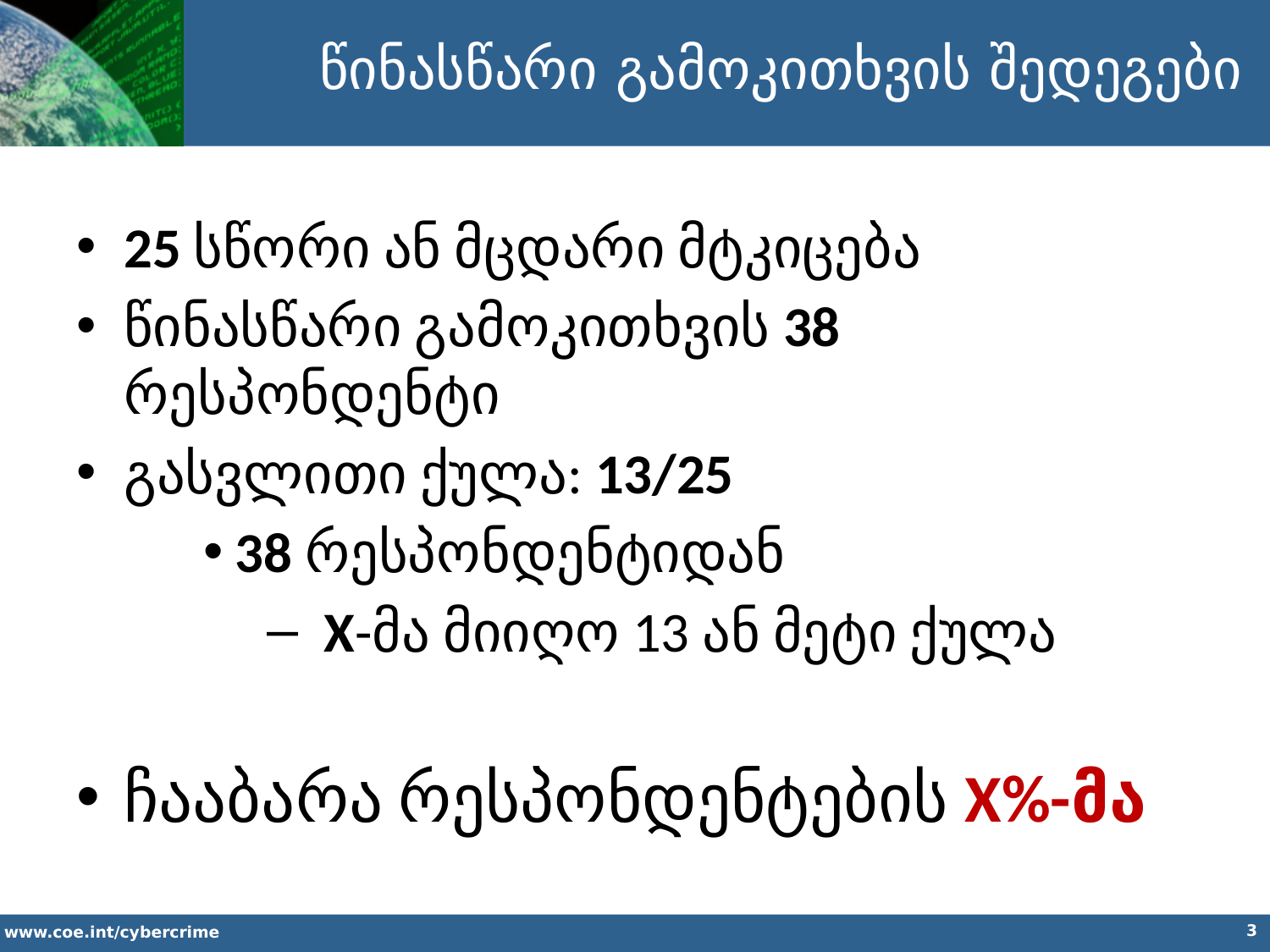

წინასწარი გამოკითხვის შედეგები
25 სწორი ან მცდარი მტკიცება
წინასწარი გამოკითხვის 38 რესპონდენტი
გასვლითი ქულა: 13/25
38 რესპონდენტიდან
  X-მა მიიღო 13 ან მეტი ქულა

ჩააბარა რესპონდენტების X%-მა